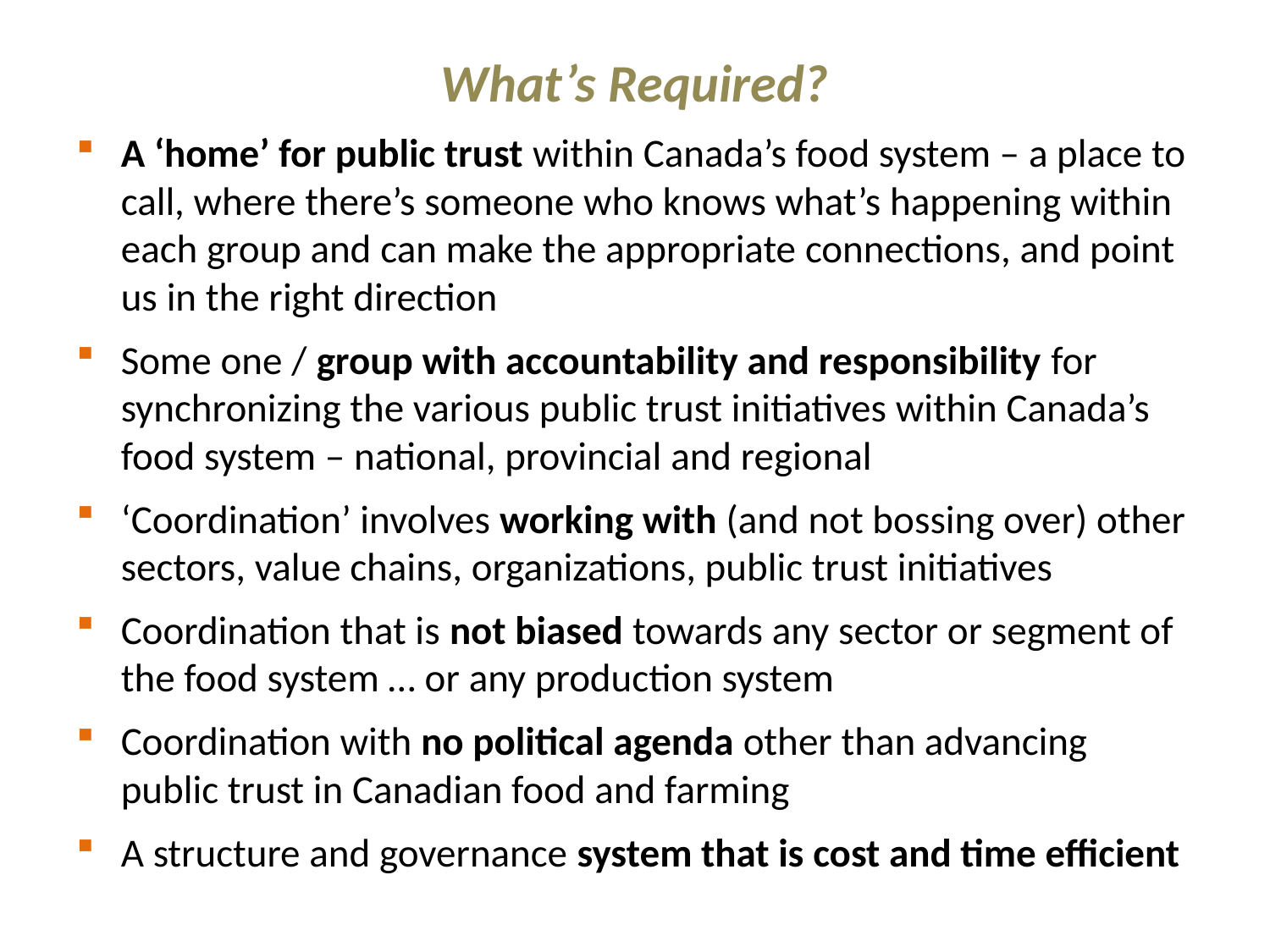

What’s Required?
A ‘home’ for public trust within Canada’s food system – a place to call, where there’s someone who knows what’s happening within each group and can make the appropriate connections, and point us in the right direction
Some one / group with accountability and responsibility for synchronizing the various public trust initiatives within Canada’s food system – national, provincial and regional
‘Coordination’ involves working with (and not bossing over) other sectors, value chains, organizations, public trust initiatives
Coordination that is not biased towards any sector or segment of the food system … or any production system
Coordination with no political agenda other than advancing public trust in Canadian food and farming
A structure and governance system that is cost and time efficient